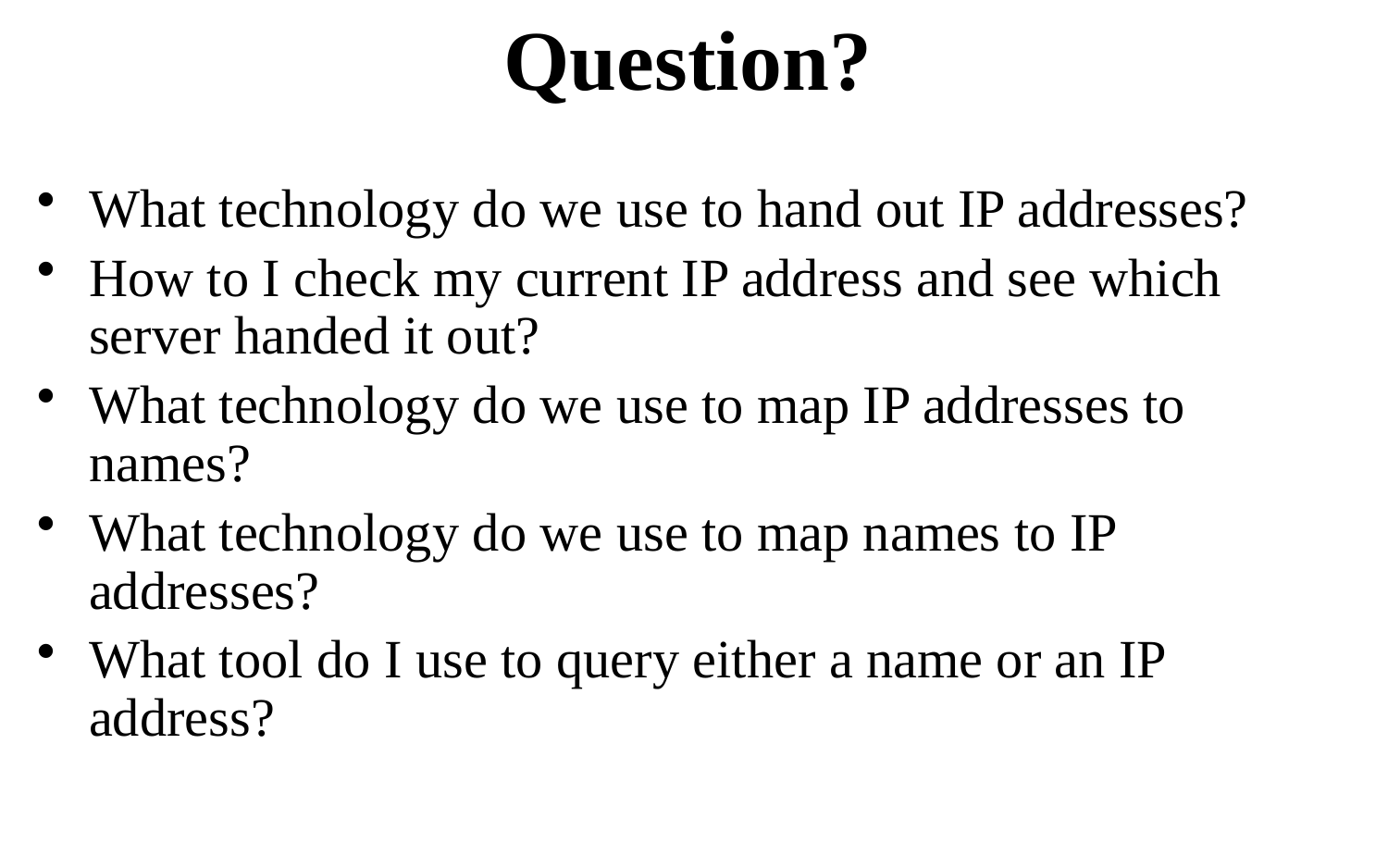

# Question?
What technology do we use to hand out IP addresses?
How to I check my current IP address and see which server handed it out?
What technology do we use to map IP addresses to names?
What technology do we use to map names to IP addresses?
What tool do I use to query either a name or an IP address?